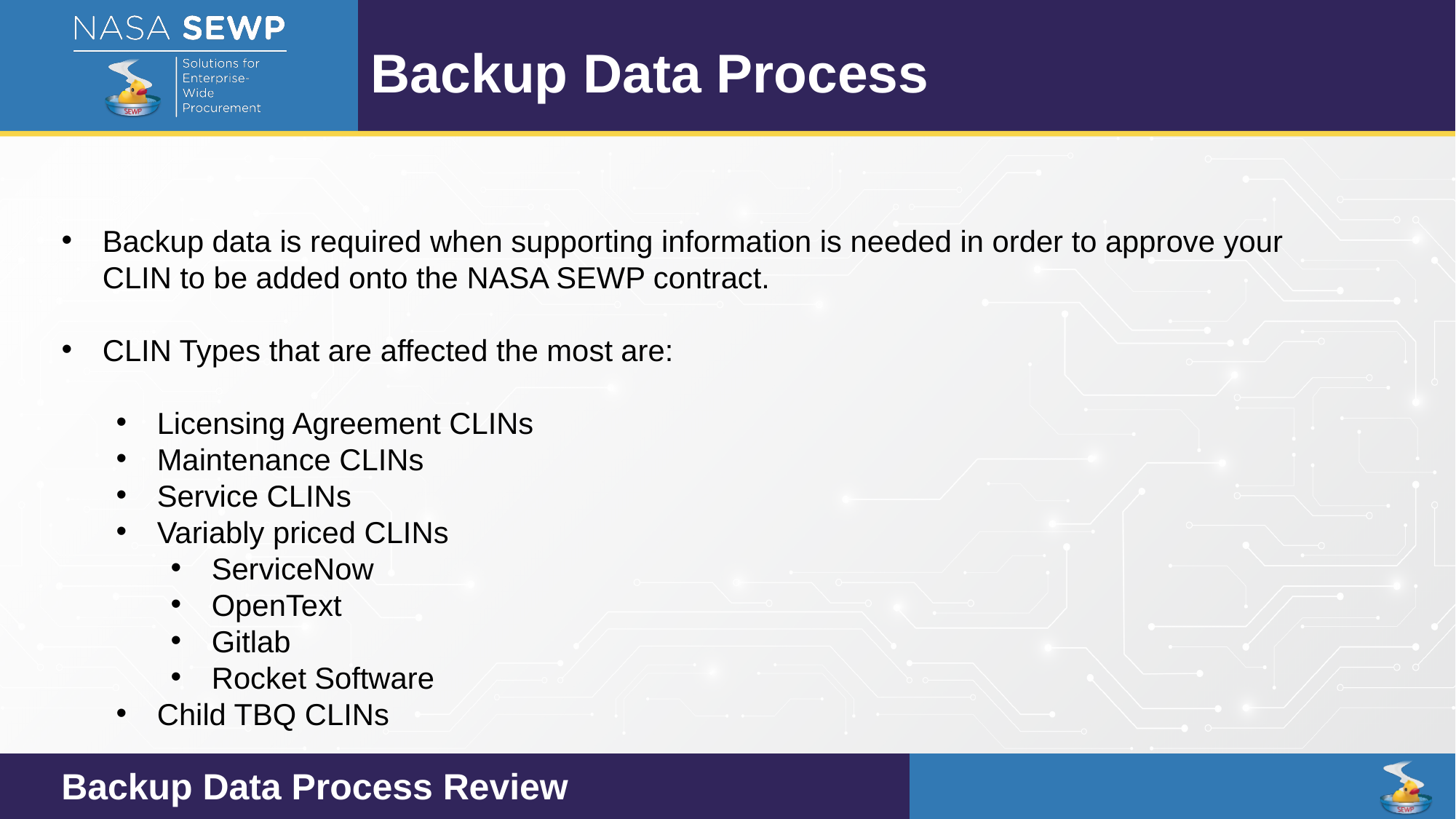

Backup Data Process

Backup data is required when supporting information is needed in order to approve your CLIN to be added onto the NASA SEWP contract.

CLIN Types that are affected the most are:

Licensing Agreement CLINs
Maintenance CLINs
Service CLINs
Variably priced CLINs
ServiceNow
OpenText
Gitlab
Rocket Software
Child TBQ CLINs

Backup Data Process Review